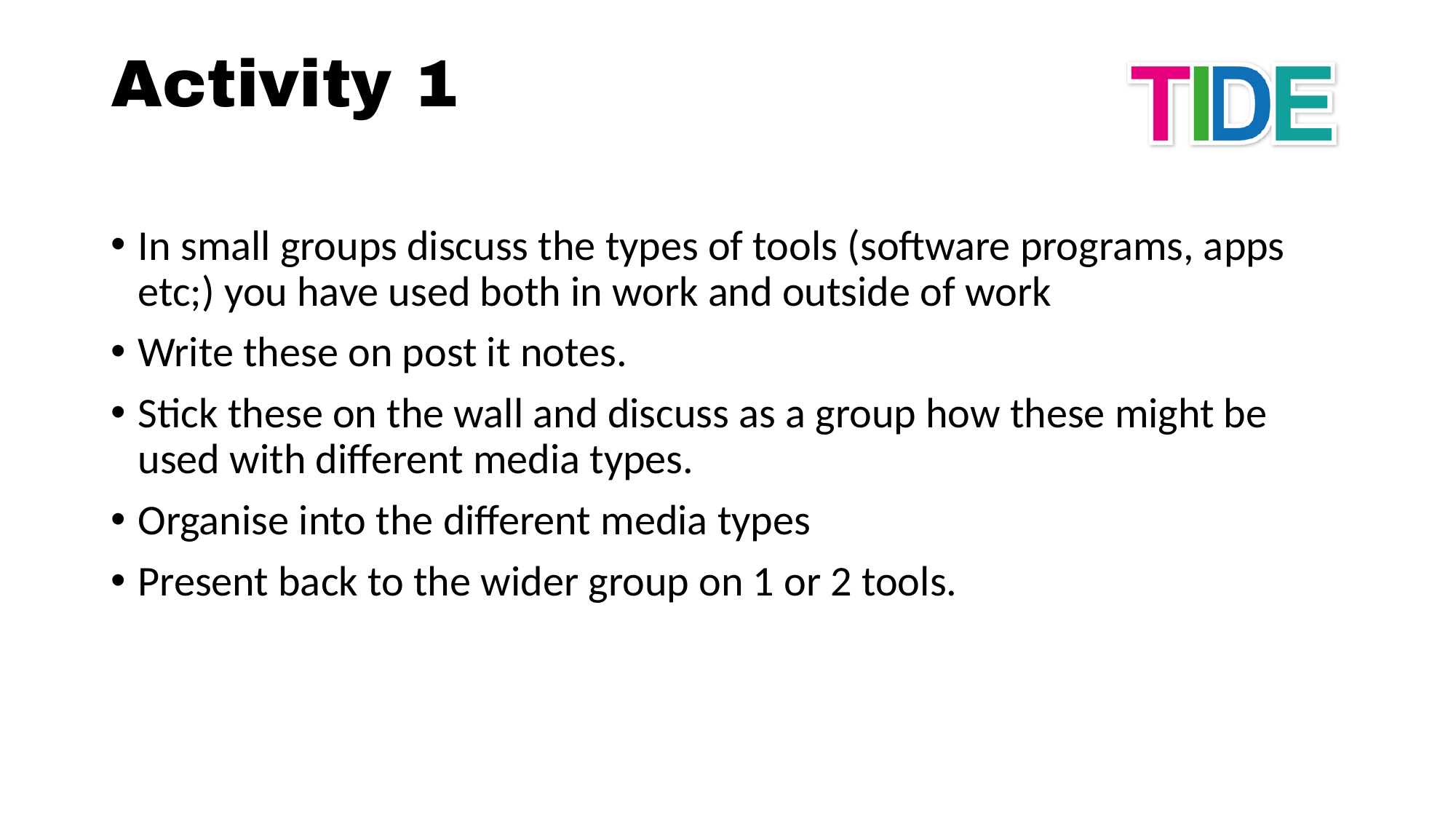

# Activity 1
In small groups discuss the types of tools (software programs, apps etc;) you have used both in work and outside of work
Write these on post it notes.
Stick these on the wall and discuss as a group how these might be used with different media types.
Organise into the different media types
Present back to the wider group on 1 or 2 tools.